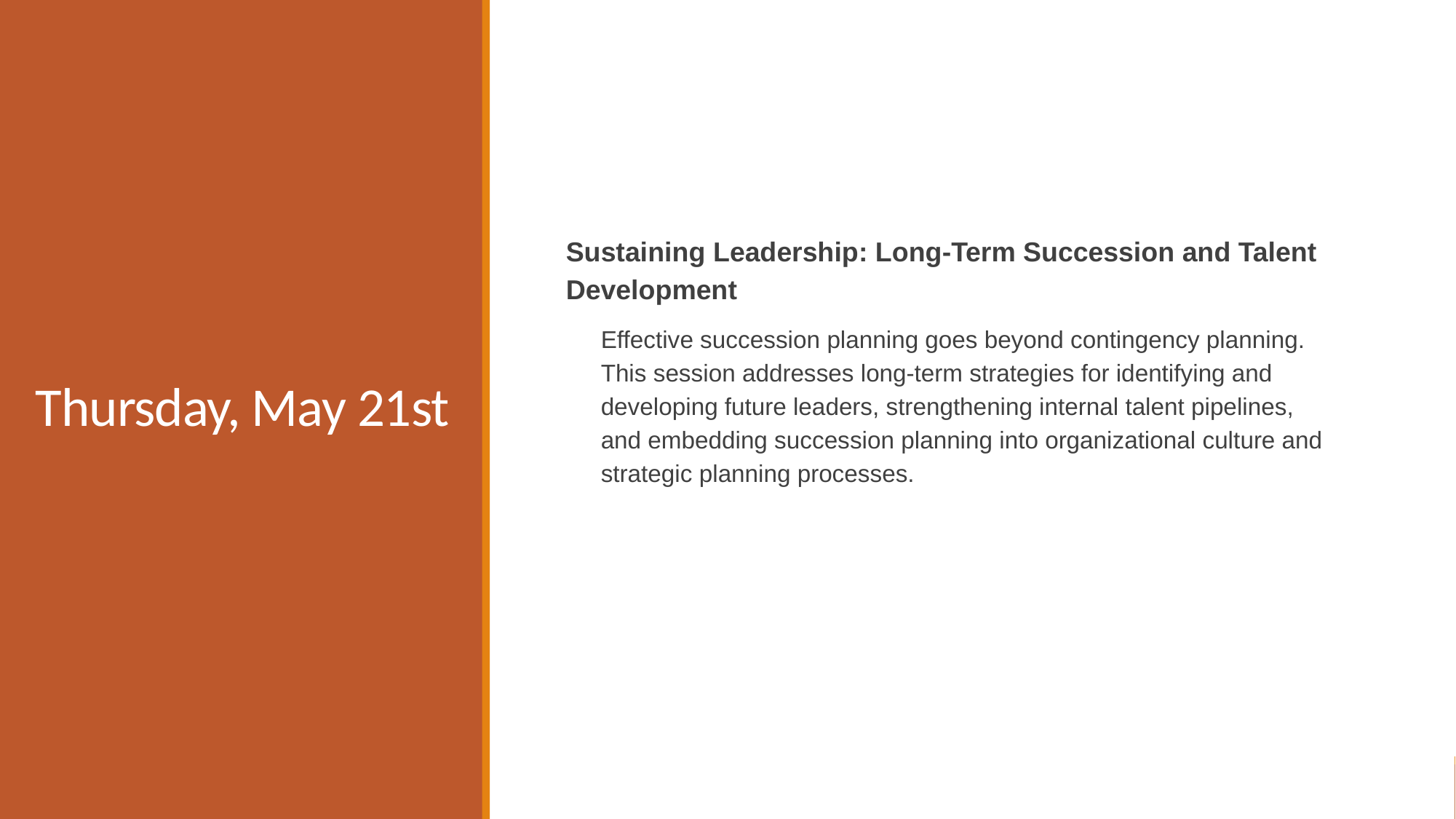

# Thursday, May 21st
Sustaining Leadership: Long-Term Succession and Talent Development
Effective succession planning goes beyond contingency planning. This session addresses long-term strategies for identifying and developing future leaders, strengthening internal talent pipelines, and embedding succession planning into organizational culture and strategic planning processes.